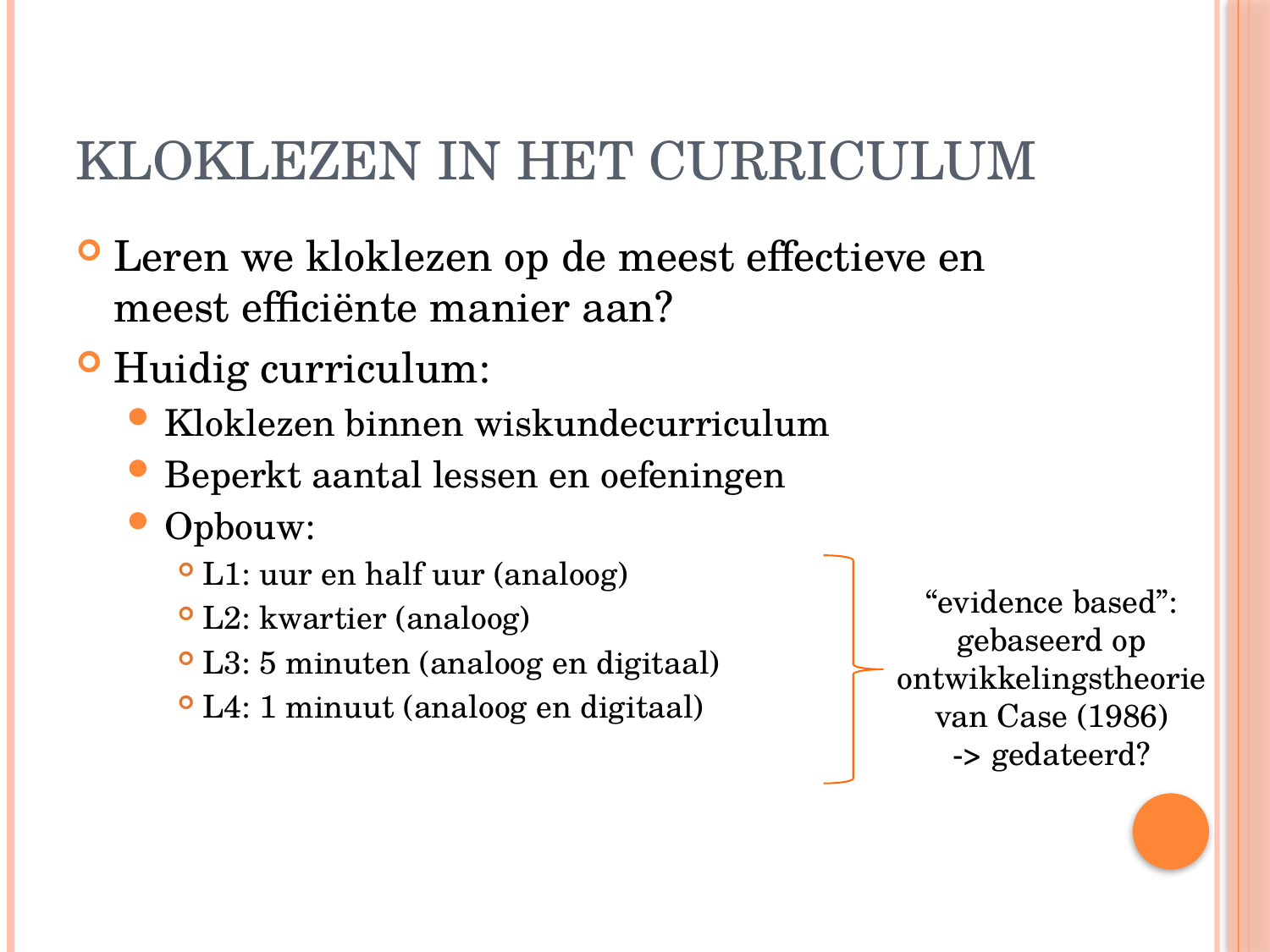

# Kloklezen in het curriculum
Leren we kloklezen op de meest effectieve en meest efficiënte manier aan?
Huidig curriculum:
Kloklezen binnen wiskundecurriculum
Beperkt aantal lessen en oefeningen
Opbouw:
L1: uur en half uur (analoog)
L2: kwartier (analoog)
L3: 5 minuten (analoog en digitaal)
L4: 1 minuut (analoog en digitaal)

“evidence based”: gebaseerd op ontwikkelingstheorie van Case (1986)
-> gedateerd?